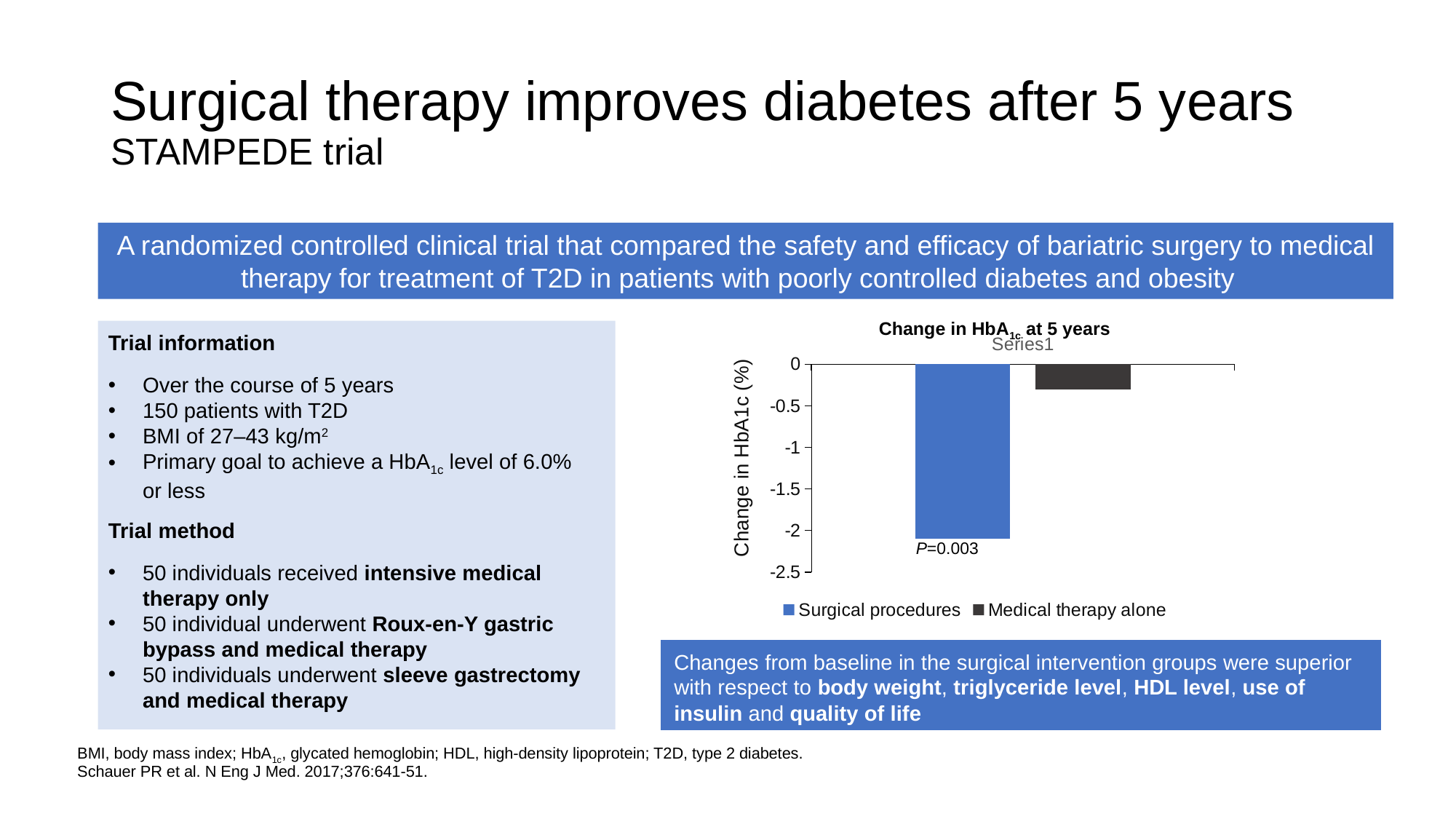

# Surgical therapy improves diabetes after 5 years STAMPEDE trial
A randomized controlled clinical trial that compared the safety and efficacy of bariatric surgery to medical therapy for treatment of T2D in patients with poorly controlled diabetes and obesity
Change in HbA1c at 5 years

### Chart

| Category | Surgical procedures | Medical therapy alone |
|---|---|---|
|  | -2.1 | -0.3 |
Trial information
Over the course of 5 years
150 patients with T2D
BMI of 27–43 kg/m2
Primary goal to achieve a HbA1c level of 6.0% or less
Trial method
50 individuals received intensive medical therapy only
50 individual underwent Roux-en-Y gastric bypass and medical therapy
50 individuals underwent sleeve gastrectomy and medical therapy
P=0.003
Changes from baseline in the surgical intervention groups were superior with respect to body weight, triglyceride level, HDL level, use of insulin and quality of life
BMI, body mass index; HbA1c, glycated hemoglobin; HDL, high-density lipoprotein; T2D, type 2 diabetes.
Schauer PR et al. N Eng J Med. 2017;376:641-51.